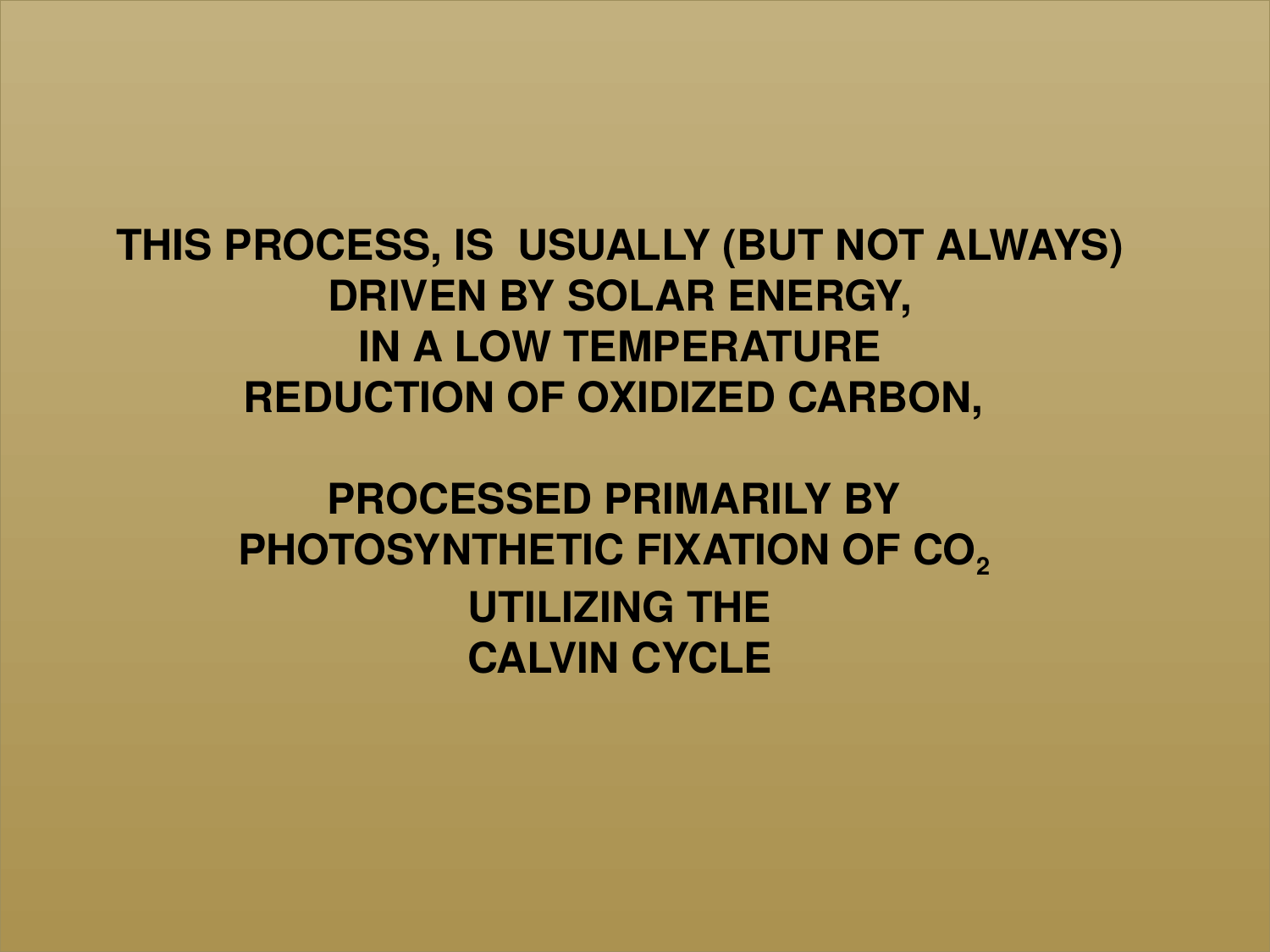

THIS PROCESS, IS  USUALLY (BUT NOT ALWAYS)
 DRIVEN BY SOLAR ENERGY,
IN A LOW TEMPERATURE
REDUCTION OF OXIDIZED CARBON,

PROCESSED PRIMARILY BY
PHOTOSYNTHETIC FIXATION OF CO2
UTILIZING THE
CALVIN CYCLE